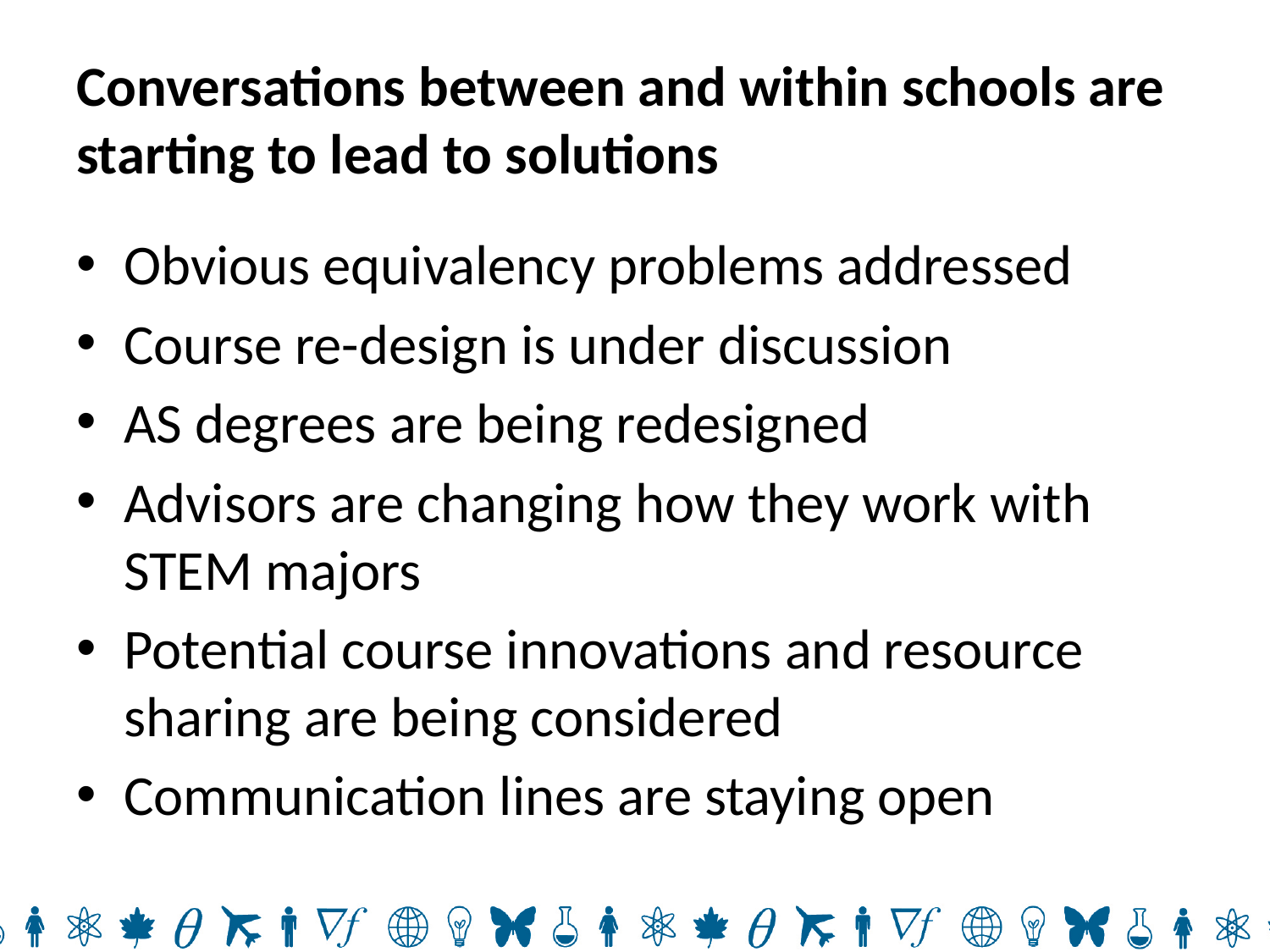

# Conversations between and within schools are starting to lead to solutions
Obvious equivalency problems addressed
Course re-design is under discussion
AS degrees are being redesigned
Advisors are changing how they work with STEM majors
Potential course innovations and resource sharing are being considered
Communication lines are staying open